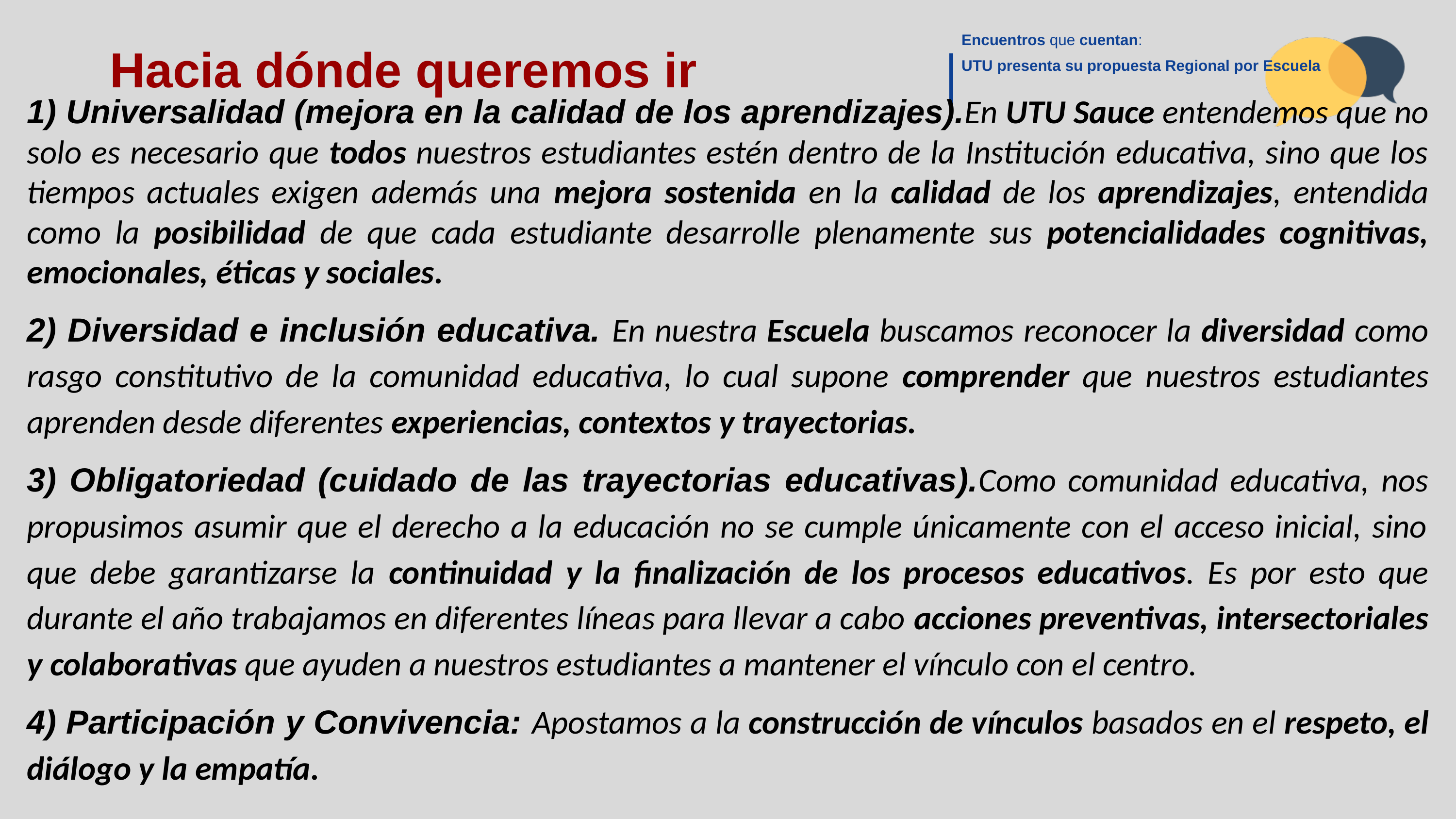

Hacia dónde queremos ir

Encuentros que cuentan:
UTU presenta su propuesta Regional por Escuela
1) Universalidad (mejora en la calidad de los aprendizajes).En UTU Sauce entendemos que no solo es necesario que todos nuestros estudiantes estén dentro de la Institución educativa, sino que los tiempos actuales exigen además una mejora sostenida en la calidad de los aprendizajes, entendida como la posibilidad de que cada estudiante desarrolle plenamente sus potencialidades cognitivas, emocionales, éticas y sociales.
2) Diversidad e inclusión educativa. En nuestra Escuela buscamos reconocer la diversidad como rasgo constitutivo de la comunidad educativa, lo cual supone comprender que nuestros estudiantes aprenden desde diferentes experiencias, contextos y trayectorias.
3) Obligatoriedad (cuidado de las trayectorias educativas).Como comunidad educativa, nos propusimos asumir que el derecho a la educación no se cumple únicamente con el acceso inicial, sino que debe garantizarse la continuidad y la finalización de los procesos educativos. Es por esto que durante el año trabajamos en diferentes líneas para llevar a cabo acciones preventivas, intersectoriales y colaborativas que ayuden a nuestros estudiantes a mantener el vínculo con el centro.
4) Participación y Convivencia: Apostamos a la construcción de vínculos basados en el respeto, el diálogo y la empatía.